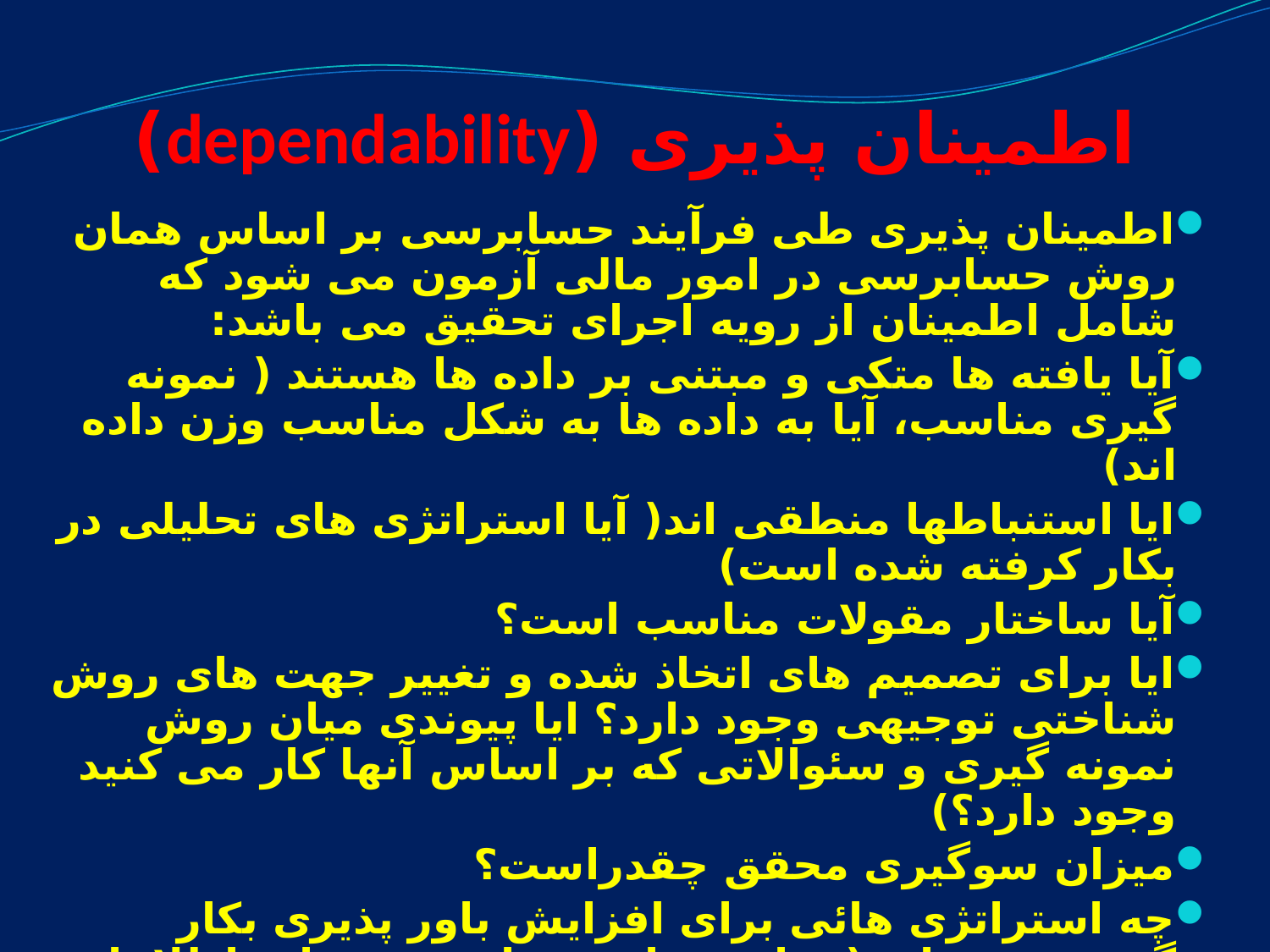

اطمینان پذیری (dependability)
اطمینان پذیری طی فرآیند حسابرسی بر اساس همان روش حسابرسی در امور مالی آزمون می شود که شامل اطمینان از رویه اجرای تحقیق می باشد:
آیا یافته ها متکی و مبتنی بر داده ها هستند ( نمونه گیری مناسب، آیا به داده ها به شکل مناسب وزن داده اند)
ایا استنباطها منطقی اند( آیا استراتژی های تحلیلی در بکار کرفته شده است)
آیا ساختار مقولات مناسب است؟
ایا برای تصمیم های اتخاذ شده و تغییر جهت های روش شناختی توجیهی وجود دارد؟ ایا پیوندی میان روش نمونه گیری و سئوالاتی که بر اساس آنها کار می کنید وجود دارد؟)
میزان سوگیری محقق چقدراست؟
چه استراتژی هائی برای افزایش باور پذیری بکار گرفته شده اند (خواننده ثانوی، بازخورد منابع اطلاعاتی محقق، بررسی توسط همکاران، صرف زمان کافی در میدان).